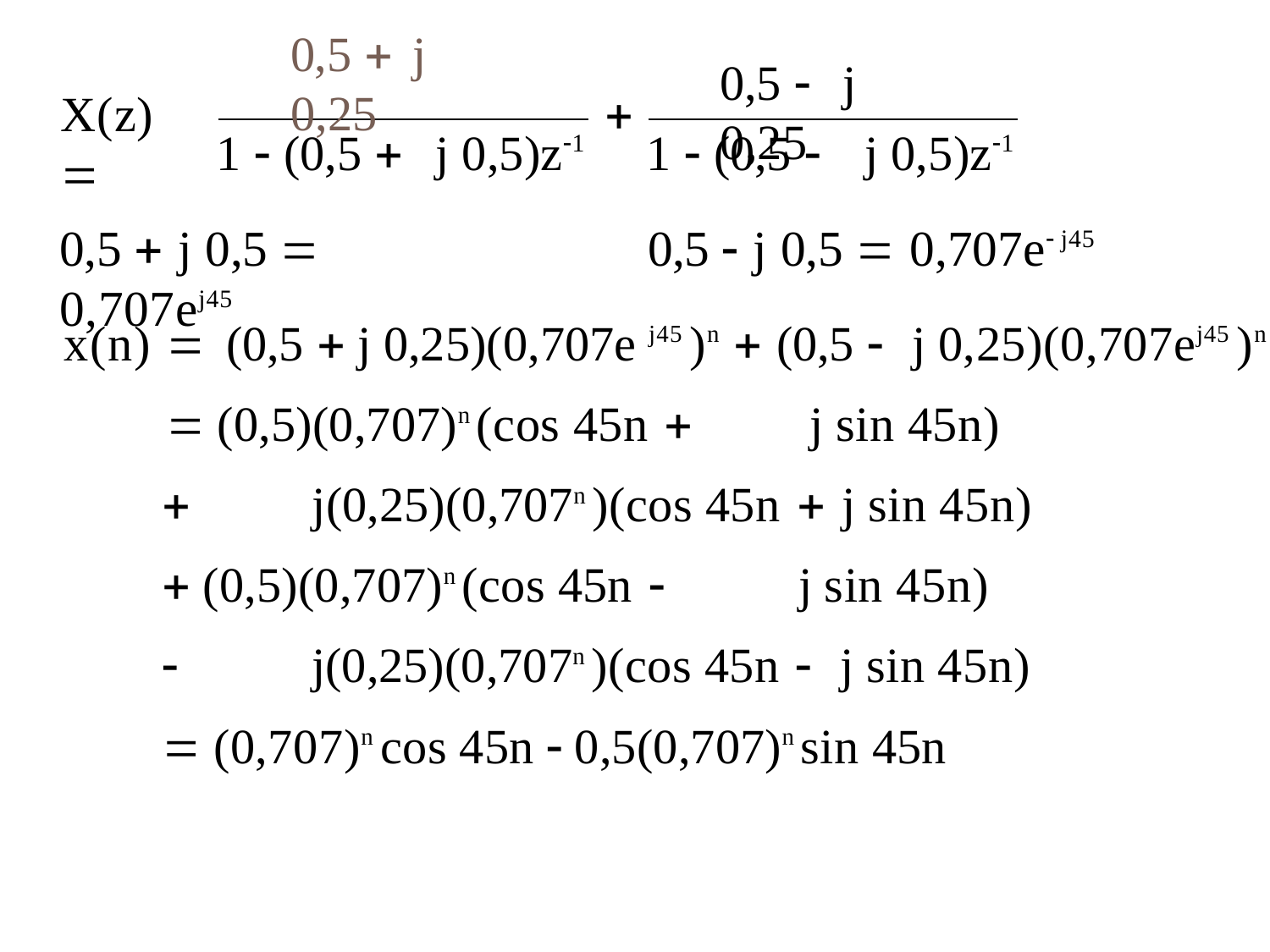

# 0,5 +	j 0,25
0,5 −	j 0,25
X(z) =
+
1 − (0,5 −	j 0,5)z−1
0,5 − j 0,5 = 0,707e− j45
1 − (0,5 +	j 0,5)z−1

0,5 + j 0,5 = 0,707ej45
x(n) = (0,5 +	j 0,25)(0,707e j45 )n	+ (0,5 −	j 0,25)(0,707ej45 )n
= (0,5)(0,707)n (cos 45n +	j sin 45n)
+	j(0,25)(0,707n )(cos 45n +	j sin 45n)
+ (0,5)(0,707)n (cos 45n −	j sin 45n)
−	j(0,25)(0,707n )(cos 45n −	j sin 45n)
= (0,707)n cos 45n − 0,5(0,707)n sin 45n